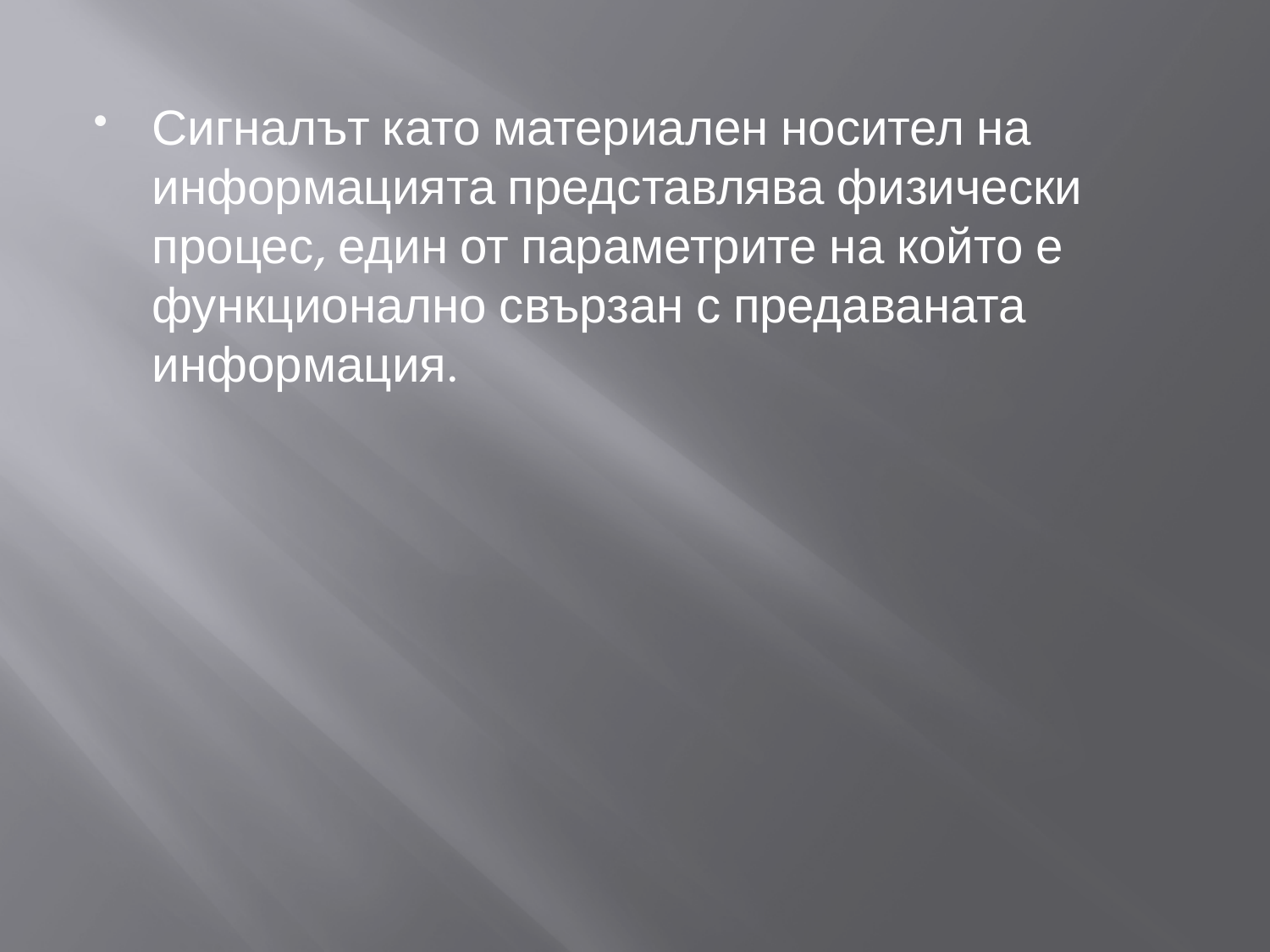

Сигналът като материален носител на информацията представлява физически процес, един от параметрите на който е функционално свързан с предаваната информация.